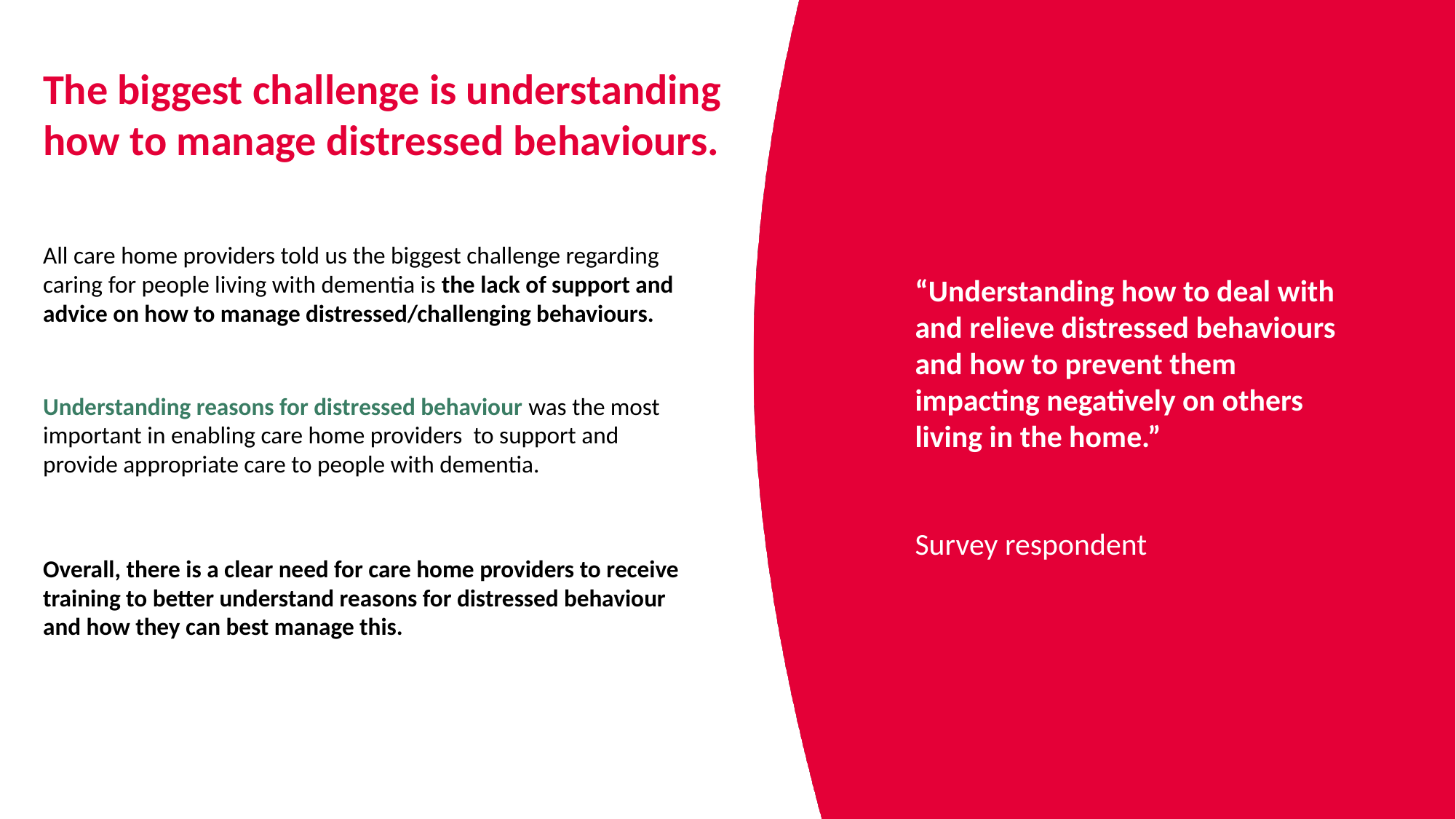

# The biggest challenge is understanding how to manage distressed behaviours.
All care home providers told us the biggest challenge regarding caring for people living with dementia is the lack of support and advice on how to manage distressed/challenging behaviours.

Understanding reasons for distressed behaviour was the most important in enabling care home providers  to support and provide appropriate care to people with dementia.
Overall, there is a clear need for care home providers to receive training to better understand reasons for distressed behaviour and how they can best manage this.
“Understanding how to deal with and relieve distressed behaviours and how to prevent them impacting negatively on others living in the home.”
Survey respondent